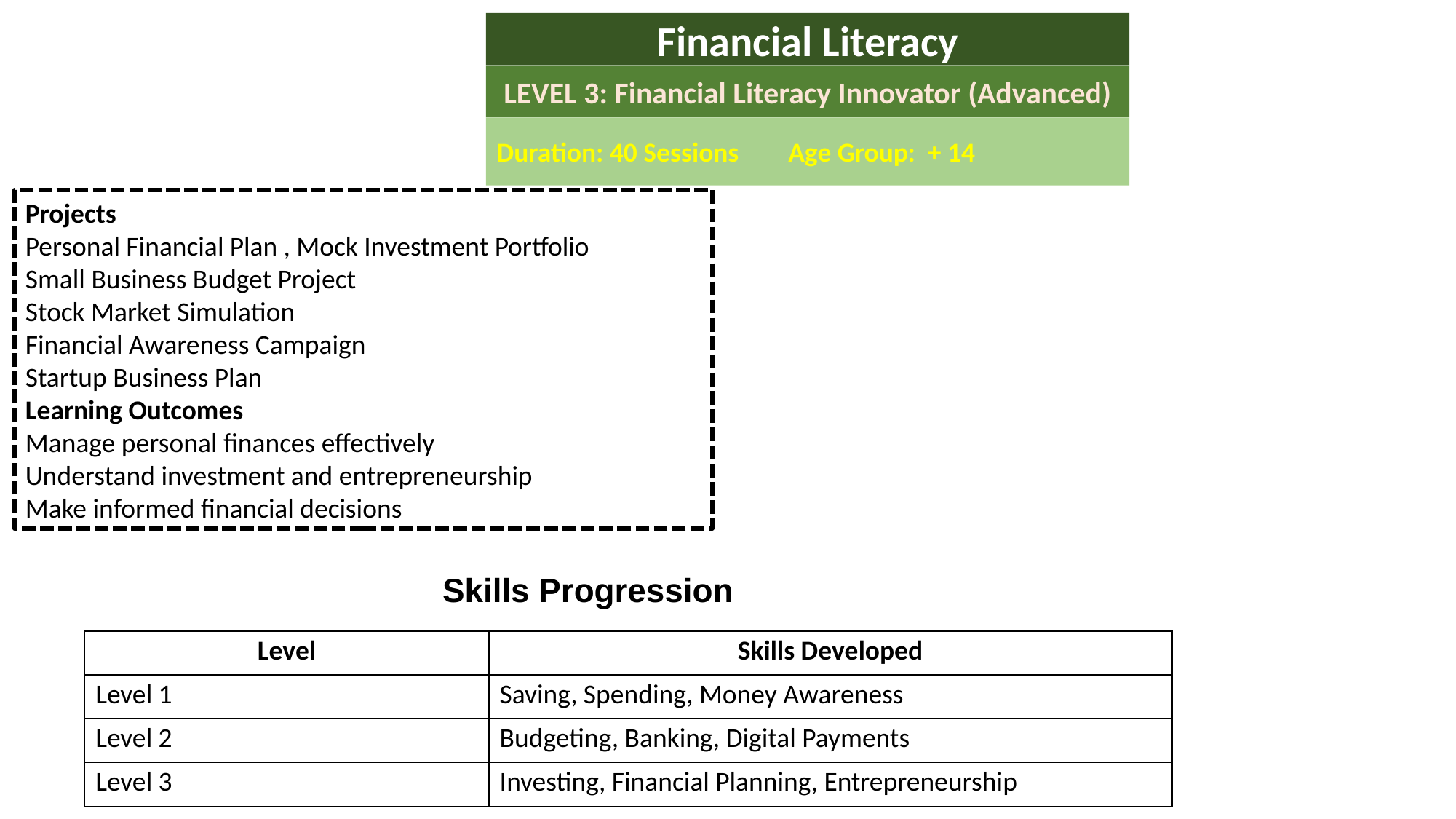

Financial Literacy
LEVEL 3: Financial Literacy Innovator (Advanced)
Duration: 40 Sessions        Age Group:  + 14
Projects
Personal Financial Plan , Mock Investment Portfolio
Small Business Budget Project
Stock Market Simulation
Financial Awareness Campaign
Startup Business Plan
Learning Outcomes
Manage personal finances effectively
Understand investment and entrepreneurship
Make informed financial decisions
Skills Progression
| Level | Skills Developed |
| --- | --- |
| Level 1 | Saving, Spending, Money Awareness |
| Level 2 | Budgeting, Banking, Digital Payments |
| Level 3 | Investing, Financial Planning, Entrepreneurship |